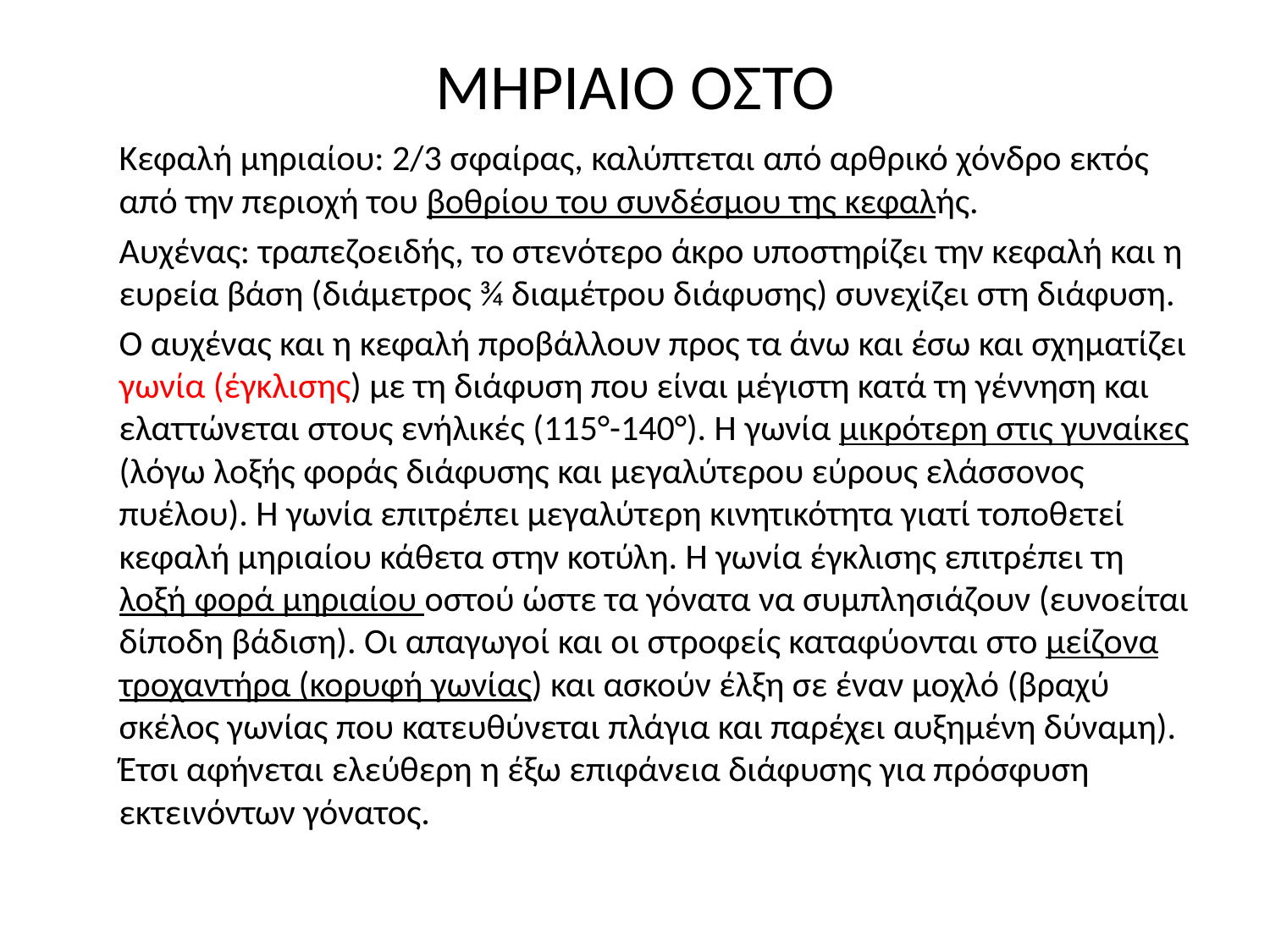

# ΜΗΡΙΑΙΟ ΟΣΤΟ
	Κεφαλή μηριαίου: 2/3 σφαίρας, καλύπτεται από αρθρικό χόνδρο εκτός από την περιοχή του βοθρίου του συνδέσμου της κεφαλής.
	Αυχένας: τραπεζοειδής, το στενότερο άκρο υποστηρίζει την κεφαλή και η ευρεία βάση (διάμετρος ¾ διαμέτρου διάφυσης) συνεχίζει στη διάφυση.
	Ο αυχένας και η κεφαλή προβάλλουν προς τα άνω και έσω και σχηματίζει γωνία (έγκλισης) με τη διάφυση που είναι μέγιστη κατά τη γέννηση και ελαττώνεται στους ενήλικές (115°-140°). Η γωνία μικρότερη στις γυναίκες (λόγω λοξής φοράς διάφυσης και μεγαλύτερου εύρους ελάσσονος πυέλου). Η γωνία επιτρέπει μεγαλύτερη κινητικότητα γιατί τοποθετεί κεφαλή μηριαίου κάθετα στην κοτύλη. Η γωνία έγκλισης επιτρέπει τη λοξή φορά μηριαίου οστού ώστε τα γόνατα να συμπλησιάζουν (ευνοείται δίποδη βάδιση). Οι απαγωγοί και οι στροφείς καταφύονται στο μείζονα τροχαντήρα (κορυφή γωνίας) και ασκούν έλξη σε έναν μοχλό (βραχύ σκέλος γωνίας που κατευθύνεται πλάγια και παρέχει αυξημένη δύναμη). Έτσι αφήνεται ελεύθερη η έξω επιφάνεια διάφυσης για πρόσφυση εκτεινόντων γόνατος.